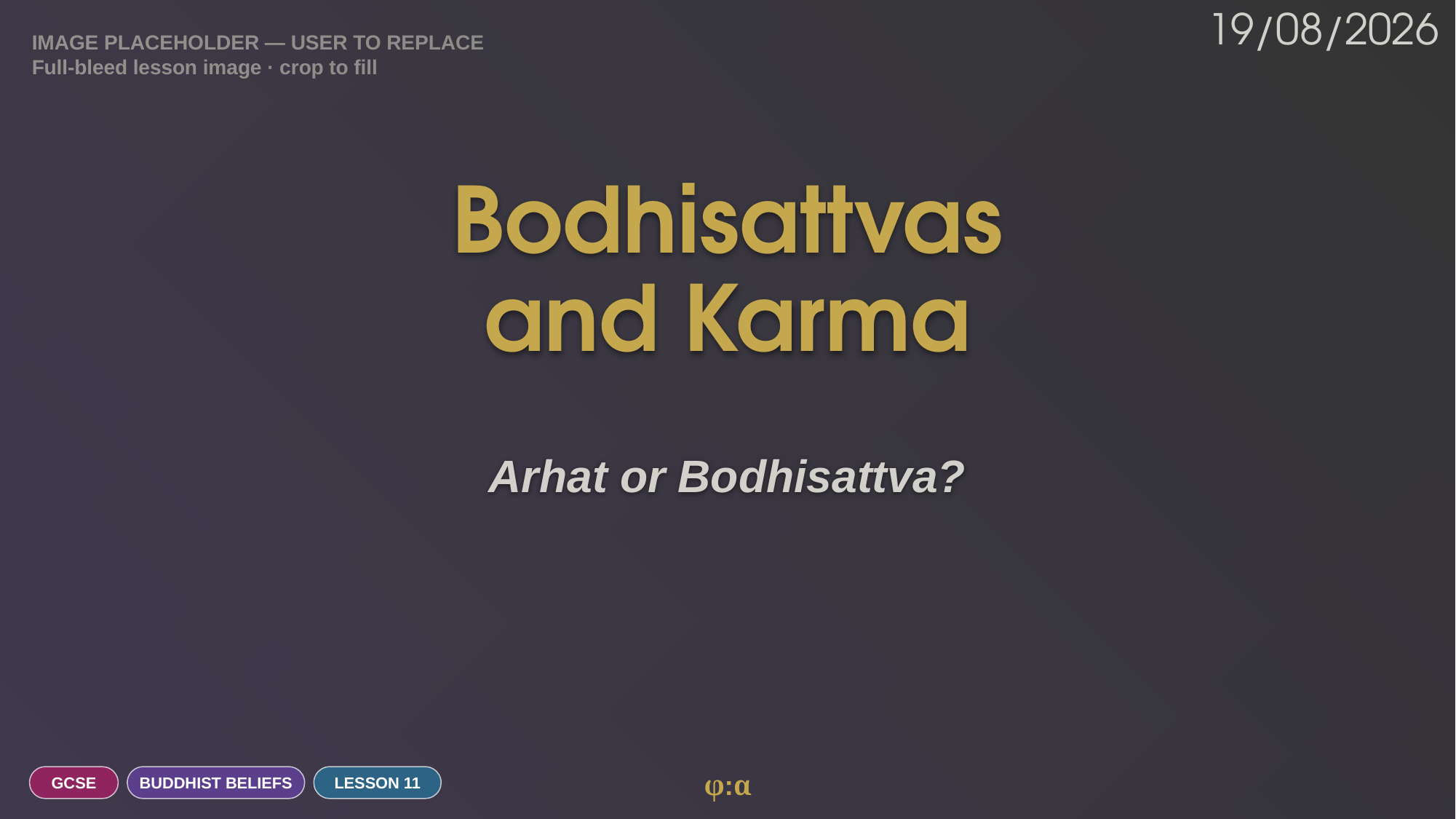

IMAGE PLACEHOLDER — USER TO REPLACE
Full-bleed lesson image · crop to fill

19/08/2026
# Bodhisattvas
and Karma
Arhat or Bodhisattva?
φ:α
GCSE
BUDDHIST BELIEFS
LESSON 11